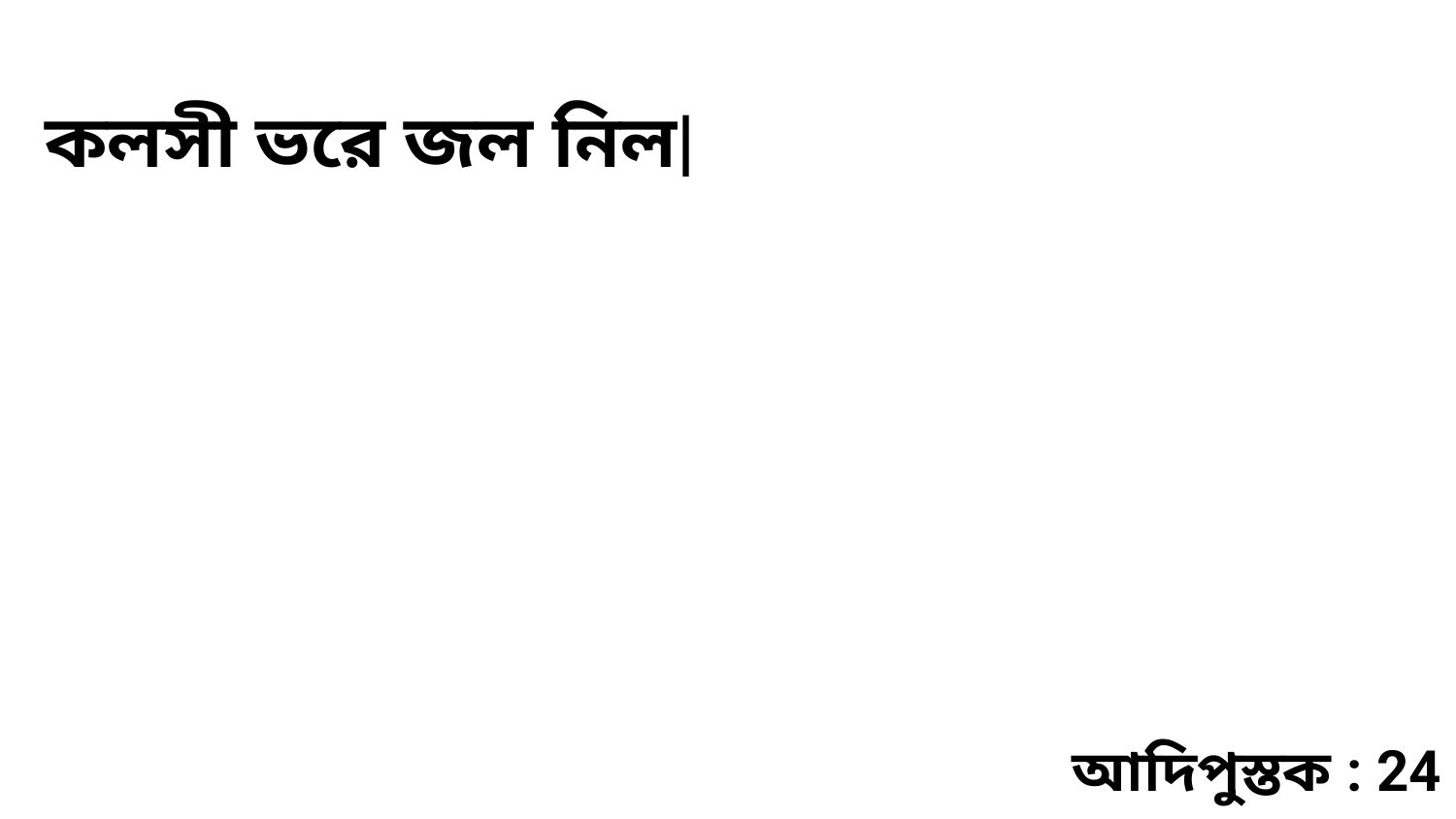

কলসী ভরে জল নিল|
আদিপুস্তক : 24